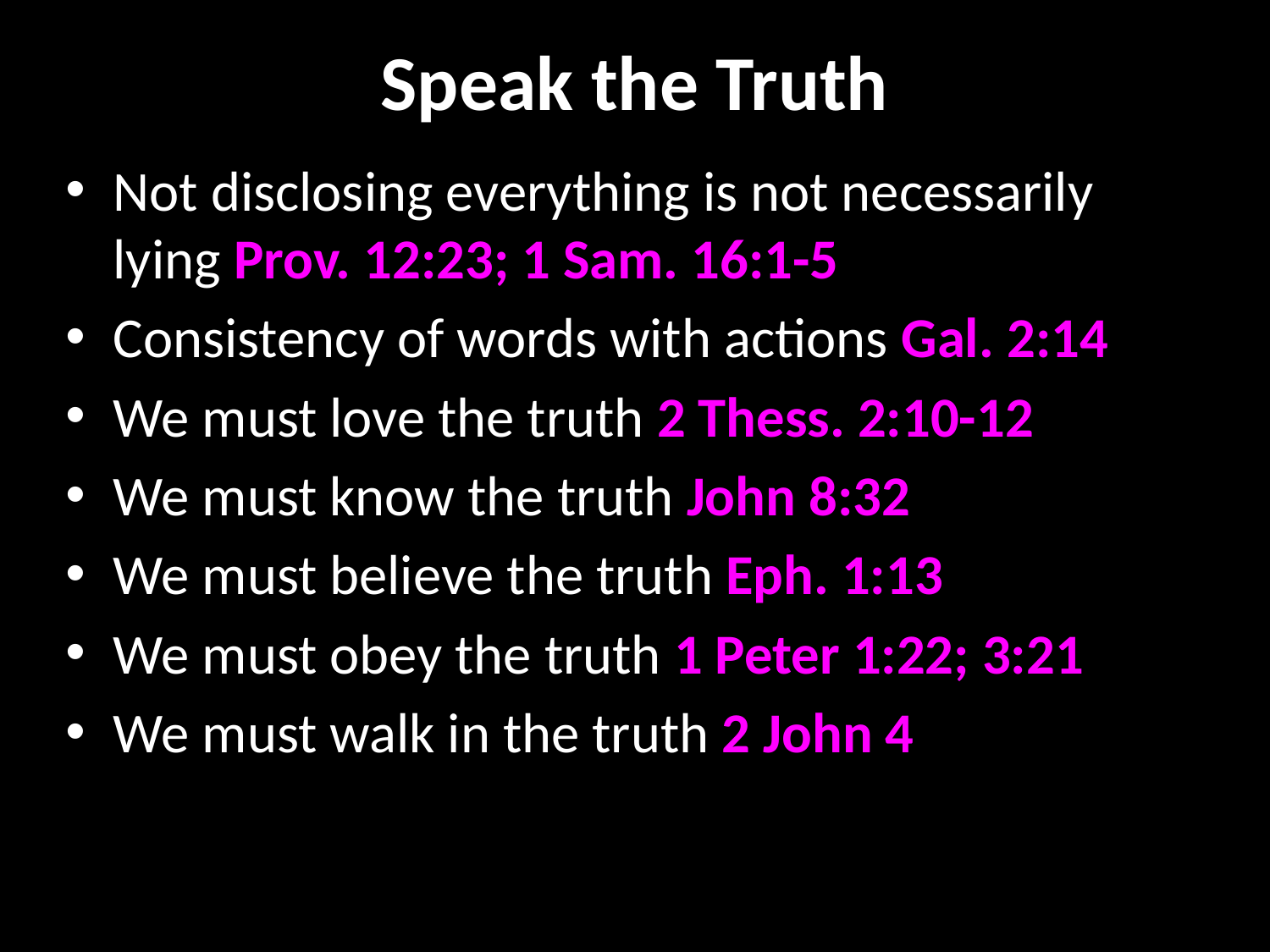

# Speak the Truth
Not disclosing everything is not necessarily lying Prov. 12:23; 1 Sam. 16:1-5
Consistency of words with actions Gal. 2:14
We must love the truth 2 Thess. 2:10-12
We must know the truth John 8:32
We must believe the truth Eph. 1:13
We must obey the truth 1 Peter 1:22; 3:21
We must walk in the truth 2 John 4